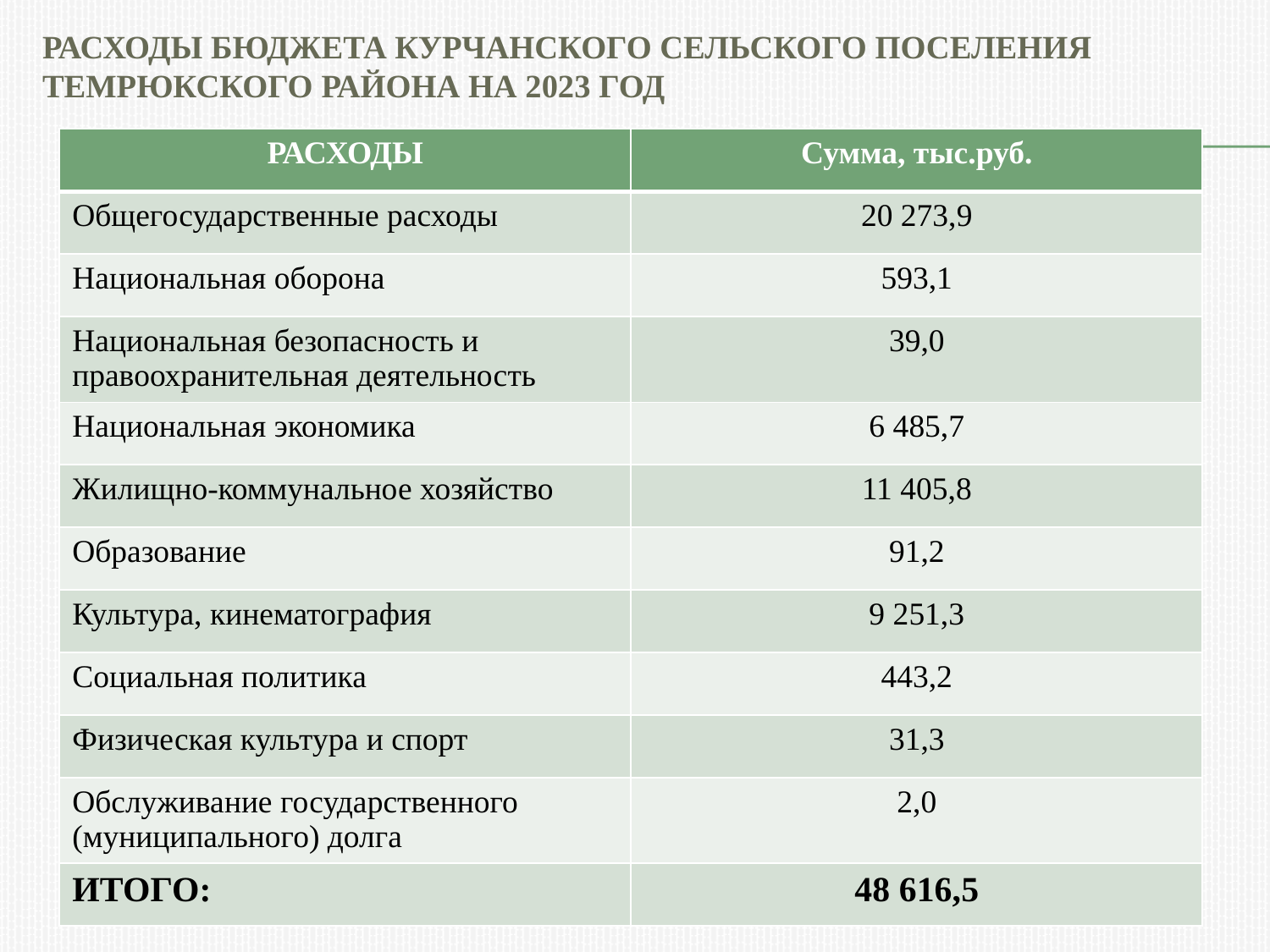

# Расходы бюджета Курчанского сельского поселения Темрюкского района на 2023 год
| РАСХОДЫ | Сумма, тыс.руб. |
| --- | --- |
| Общегосударственные расходы | 20 273,9 |
| Национальная оборона | 593,1 |
| Национальная безопасность и правоохранительная деятельность | 39,0 |
| Национальная экономика | 6 485,7 |
| Жилищно-коммунальное хозяйство | 11 405,8 |
| Образование | 91,2 |
| Культура, кинематография | 9 251,3 |
| Социальная политика | 443,2 |
| Физическая культура и спорт | 31,3 |
| Обслуживание государственного (муниципального) долга | 2,0 |
| ИТОГО: | 48 616,5 |